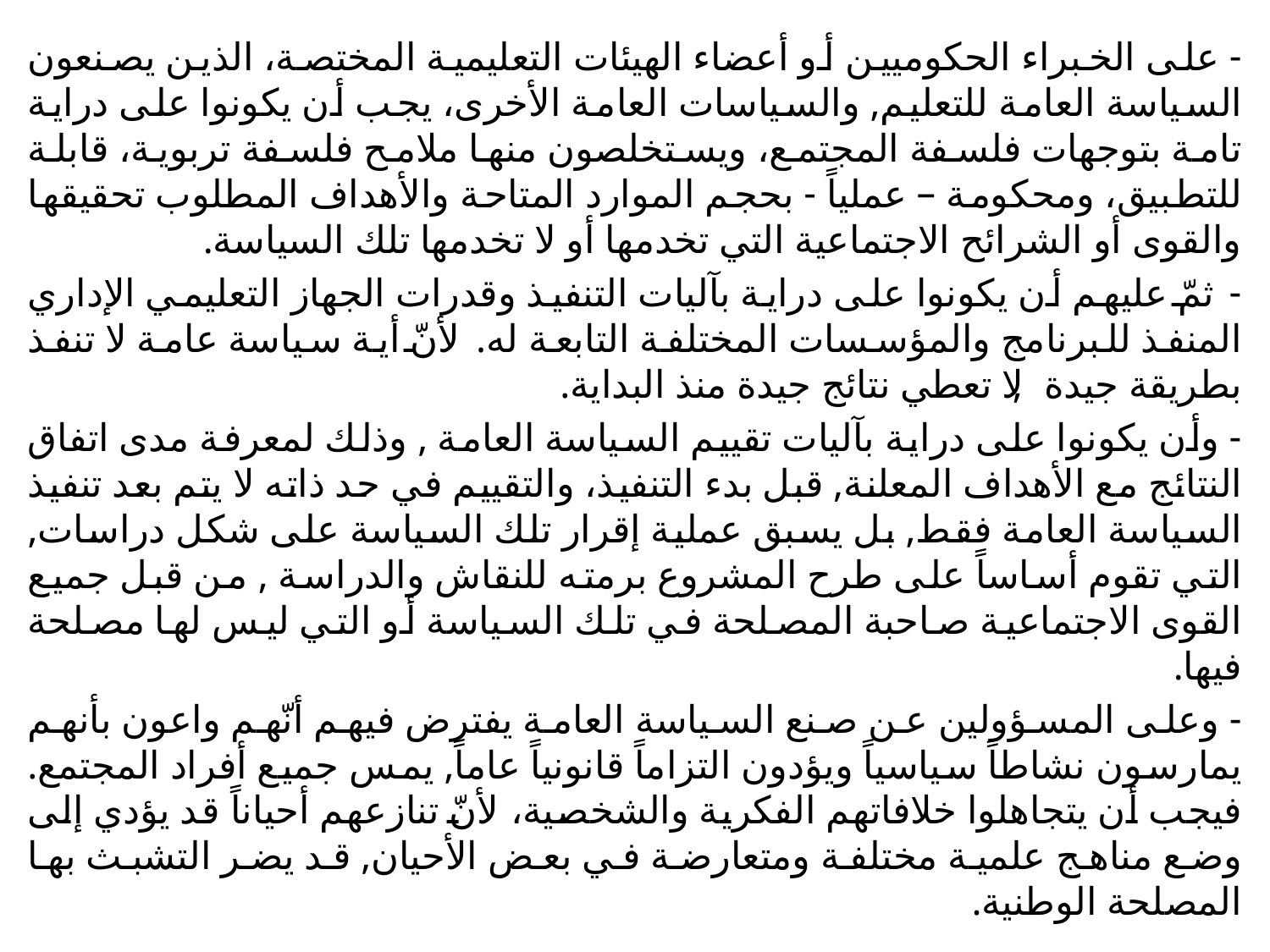

- على الخبراء الحكوميين أو أعضاء الهيئات التعليمية المختصة، الذين يصنعون السياسة العامة للتعليم, والسياسات العامة الأخرى، يجب أن يكونوا على دراية تامة بتوجهات فلسفة المجتمع، ويستخلصون منها ملامح فلسفة تربوية، قابلة للتطبيق، ومحكومة – عملياً - بحجم الموارد المتاحة والأهداف المطلوب تحقيقها والقوى أو الشرائح الاجتماعية التي تخدمها أو لا تخدمها تلك السياسة.
- ثمّ عليهم أن يكونوا على دراية بآليات التنفيذ وقدرات الجهاز التعليمي الإداري المنفذ للبرنامج والمؤسسات المختلفة التابعة له. لأنّ أية سياسة عامة لا تنفذ بطريقة جيدة, لا تعطي نتائج جيدة منذ البداية.
- وأن يكونوا على دراية بآليات تقييم السياسة العامة , وذلك لمعرفة مدى اتفاق النتائج مع الأهداف المعلنة, قبل بدء التنفيذ، والتقييم في حد ذاته لا يتم بعد تنفيذ السياسة العامة فقط, بل يسبق عملية إقرار تلك السياسة على شكل دراسات, التي تقوم أساساً على طرح المشروع برمته للنقاش والدراسة , من قبل جميع القوى الاجتماعية صاحبة المصلحة في تلك السياسة أو التي ليس لها مصلحة فيها.
- وعلى المسؤولين عن صنع السياسة العامة يفترض فيهم أنّهم واعون بأنهم يمارسون نشاطاً سياسياً ويؤدون التزاماً قانونياً عاماً, يمس جميع أفراد المجتمع. فيجب أن يتجاهلوا خلافاتهم الفكرية والشخصية، لأنّ تنازعهم أحياناً قد يؤدي إلى وضع مناهج علمية مختلفة ومتعارضة في بعض الأحيان, قد يضر التشبث بها المصلحة الوطنية.